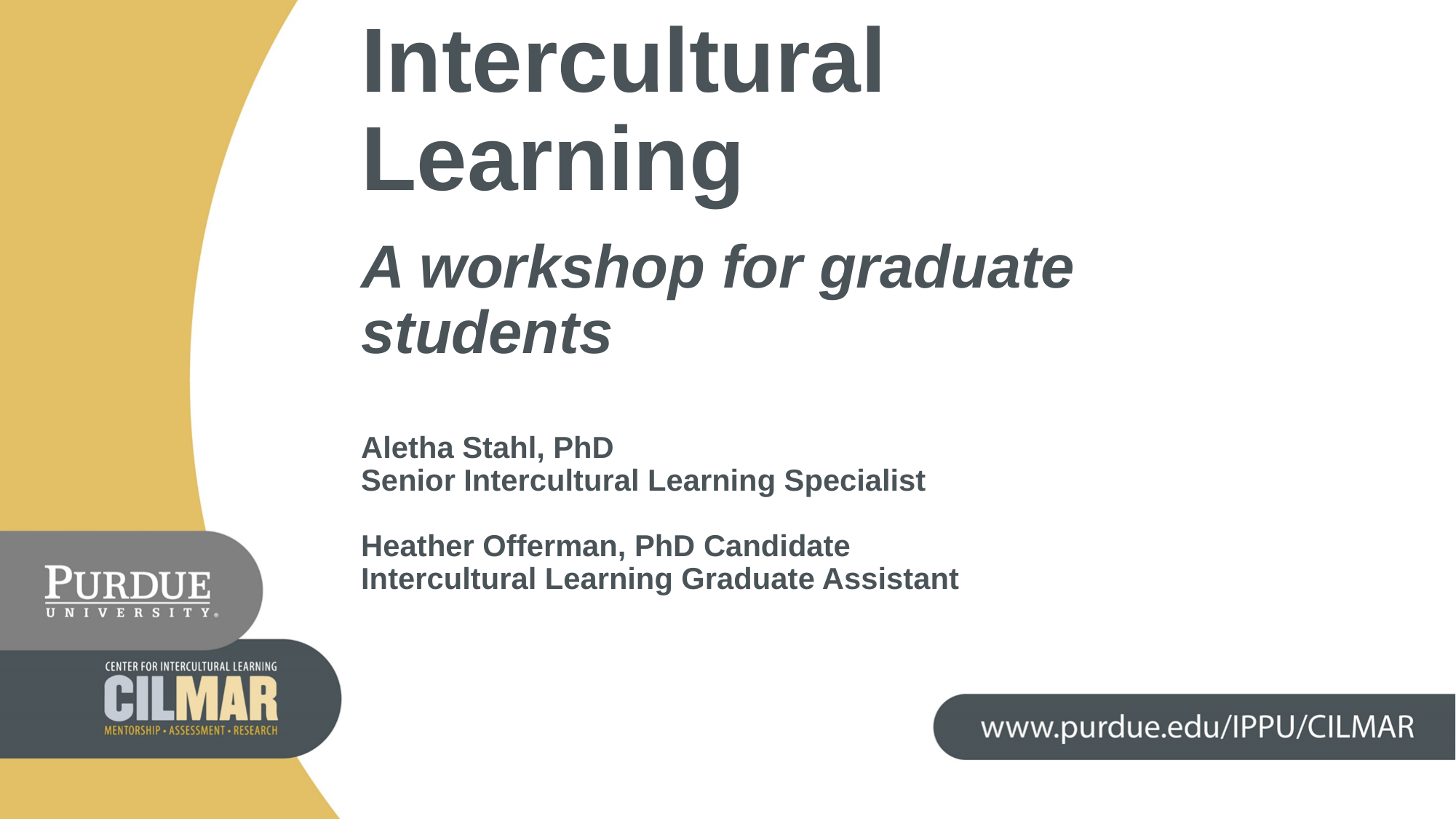

# Intercultural Learning A workshop for graduate students Aletha Stahl, PhD Senior Intercultural Learning Specialist Heather Offerman, PhD Candidate Intercultural Learning Graduate Assistant